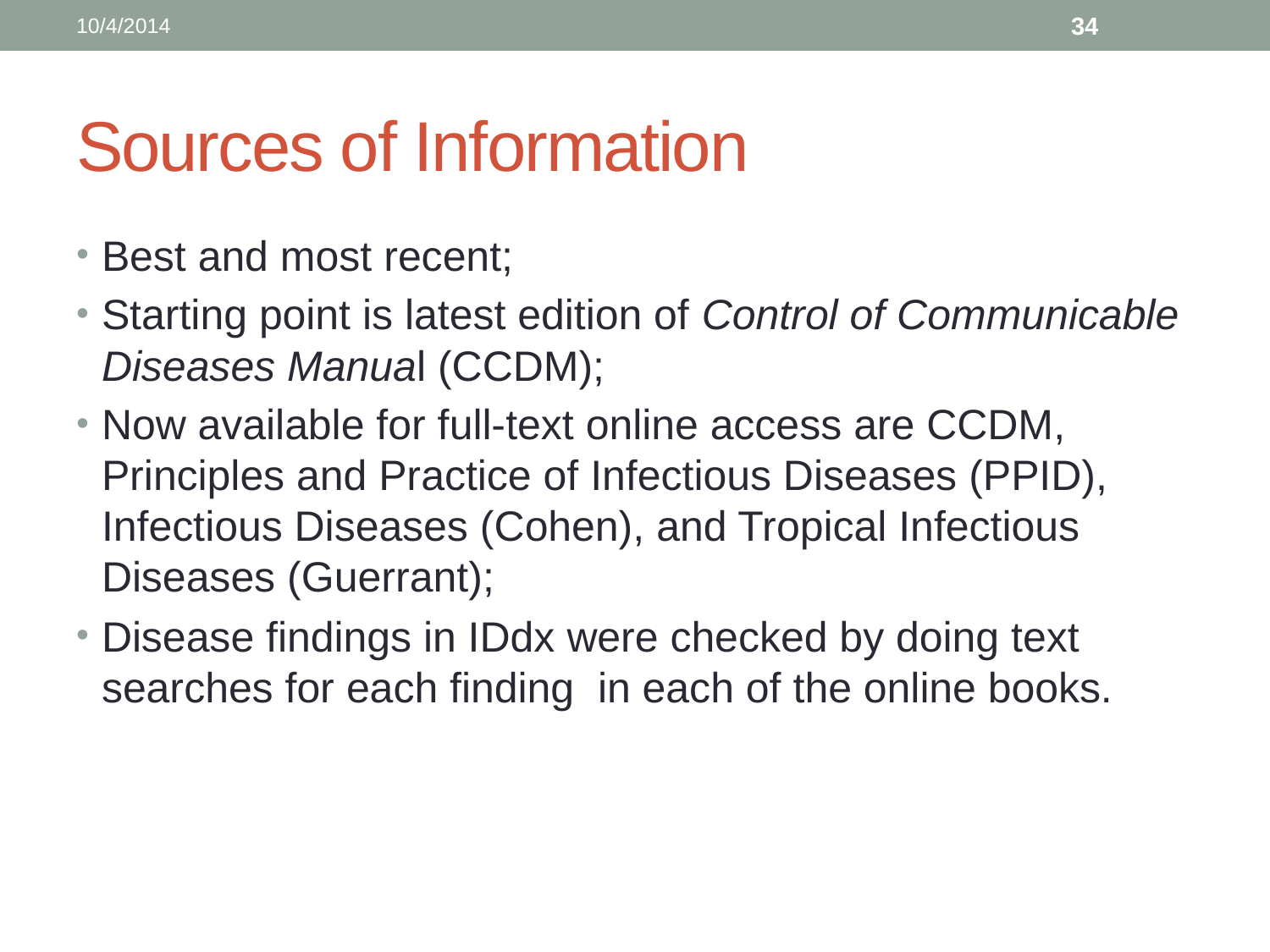

10/4/2014
34
# Sources of Information
Best and most recent;
Starting point is latest edition of Control of Communicable Diseases Manual (CCDM);
Now available for full-text online access are CCDM, Principles and Practice of Infectious Diseases (PPID), Infectious Diseases (Cohen), and Tropical Infectious Diseases (Guerrant);
Disease findings in IDdx were checked by doing text searches for each finding  in each of the online books.